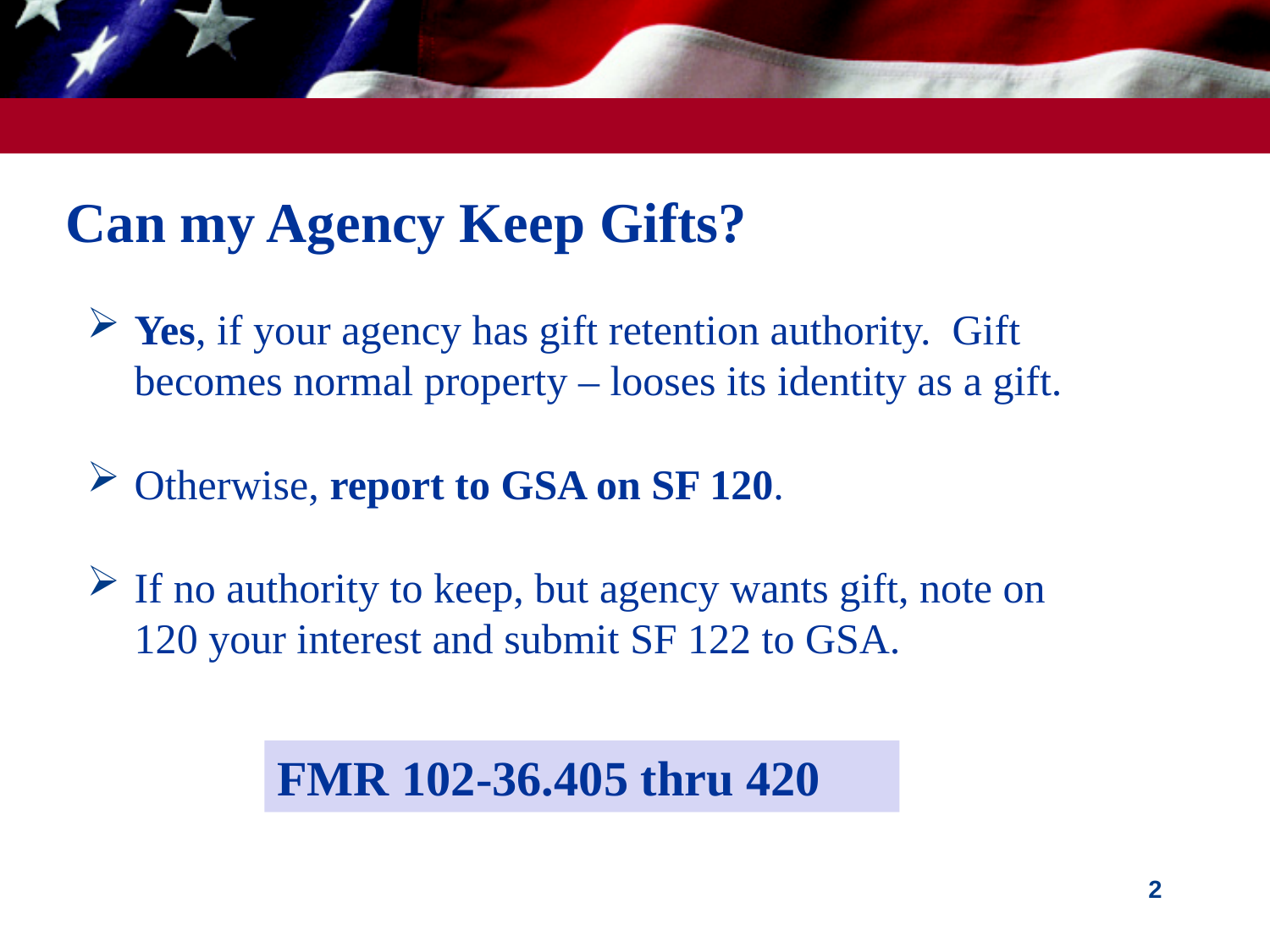

# Can my Agency Keep Gifts?
Yes, if your agency has gift retention authority.  Gift becomes normal property – looses its identity as a gift.

Otherwise, report to GSA on SF 120.

If no authority to keep, but agency wants gift, note on 120 your interest and submit SF 122 to GSA.
FMR 102-36.405 thru 420
2